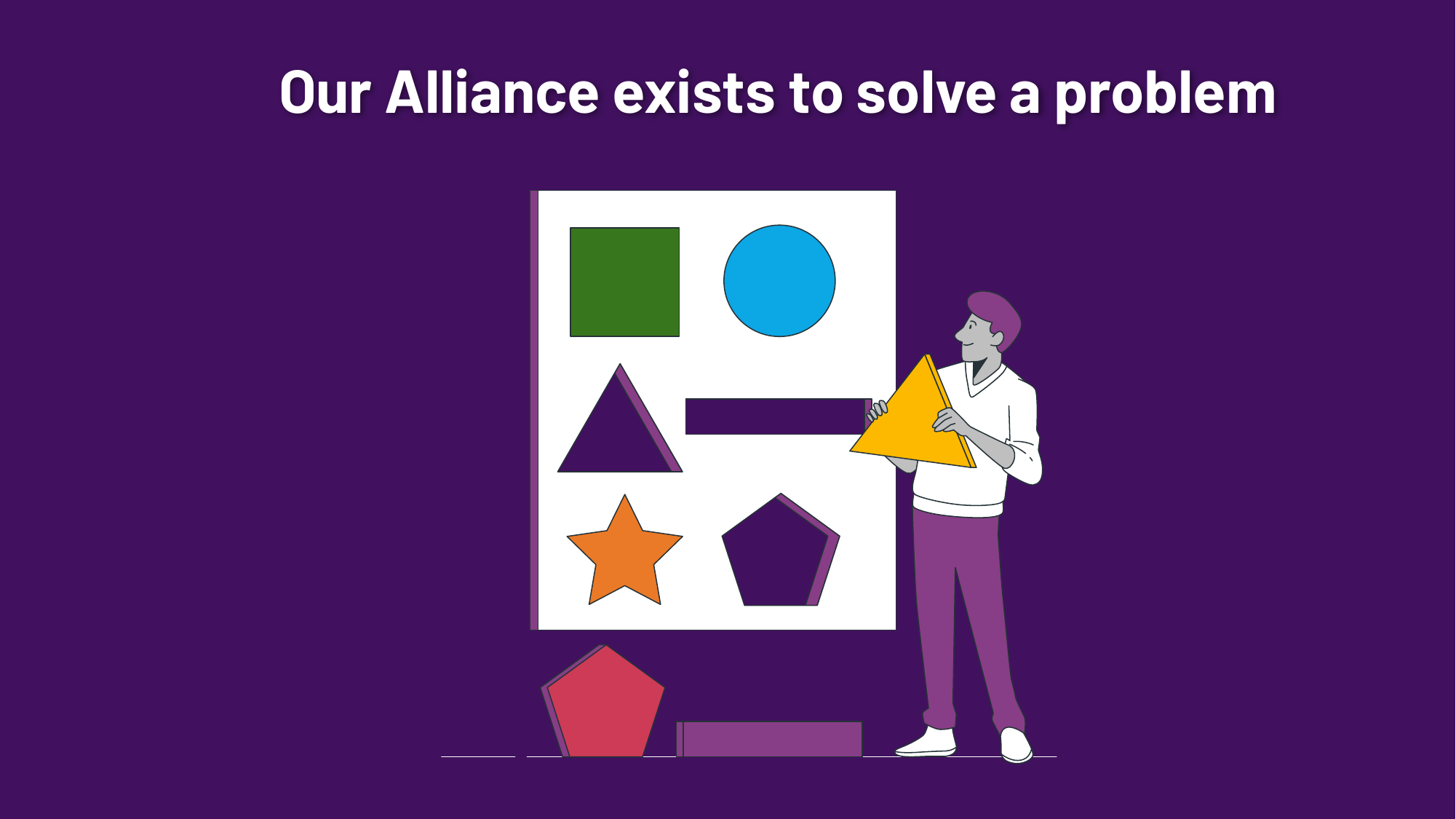

# Our Alliance exists to solve a problem